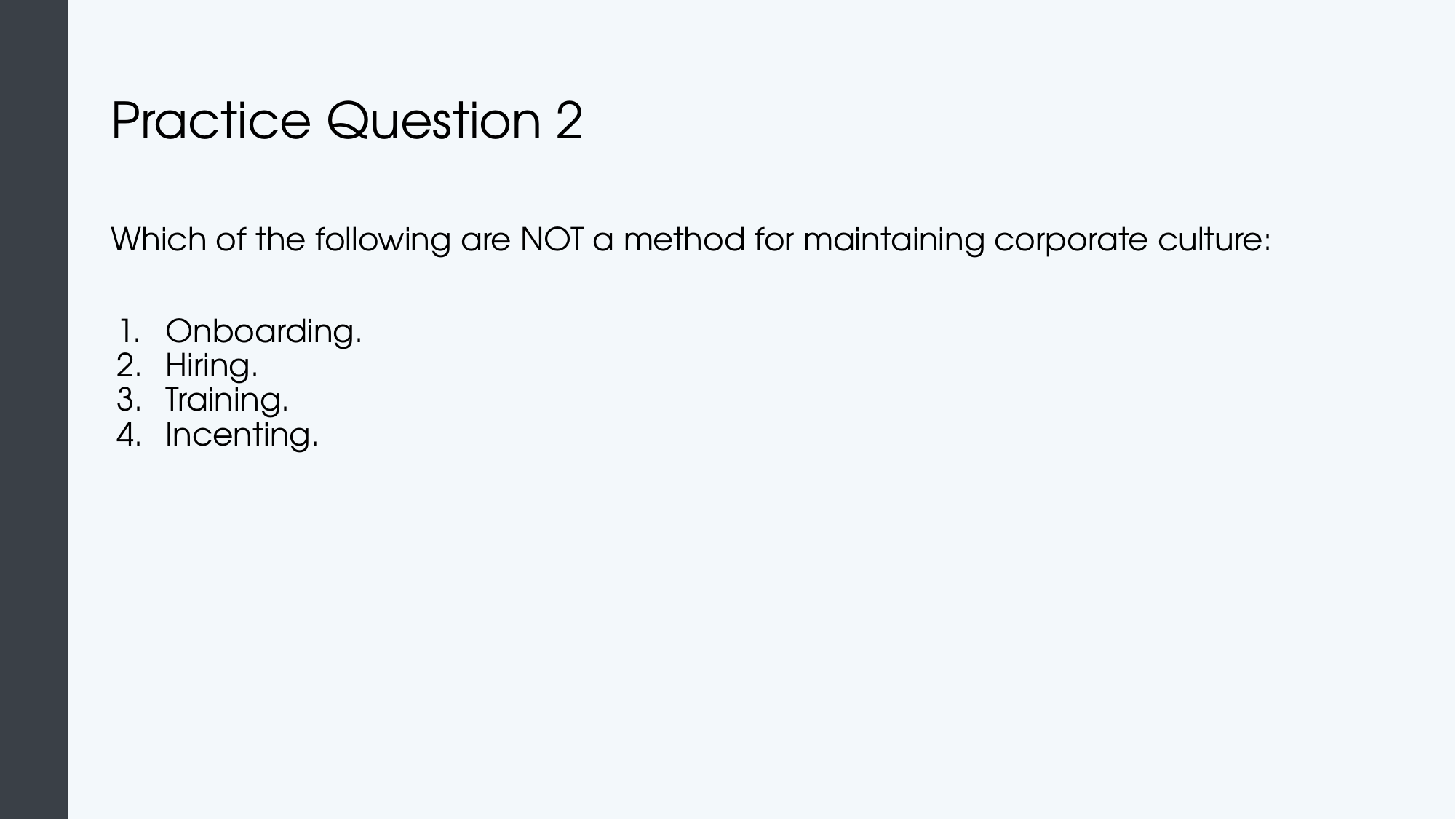

# Practice Question 2
Which of the following are NOT a method for maintaining corporate culture:

Onboarding.
Hiring.
Training.
Incenting.